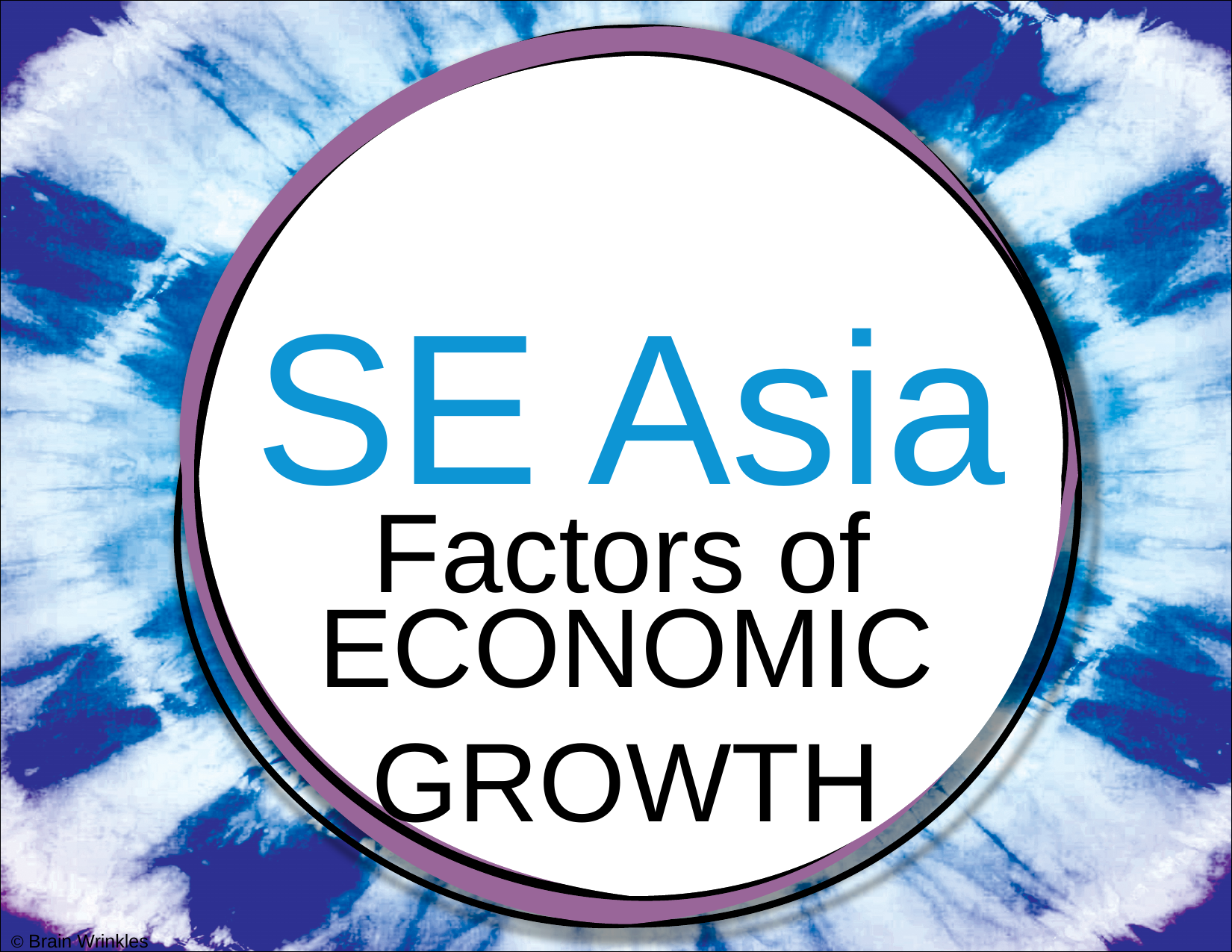

SE Asia
Factors of
ECONOMIC GROWTH
© Brain Wrinkles